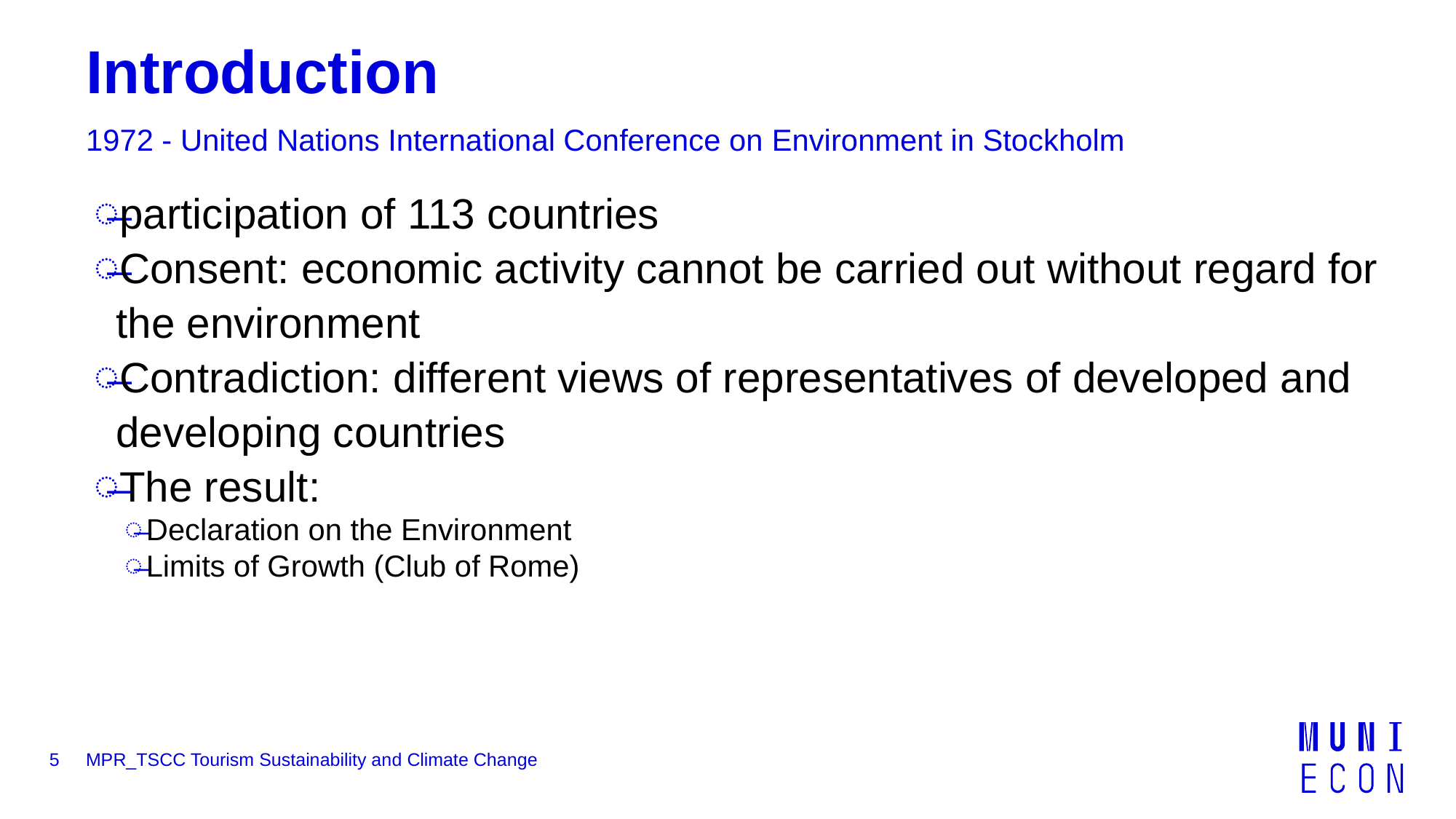

# Introduction
1972 - United Nations International Conference on Environment in Stockholm
participation of 113 countries
Consent: economic activity cannot be carried out without regard for the environment
Contradiction: different views of representatives of developed and developing countries
The result:
Declaration on the Environment
Limits of Growth (Club of Rome)
5
MPR_TSCC Tourism Sustainability and Climate Change